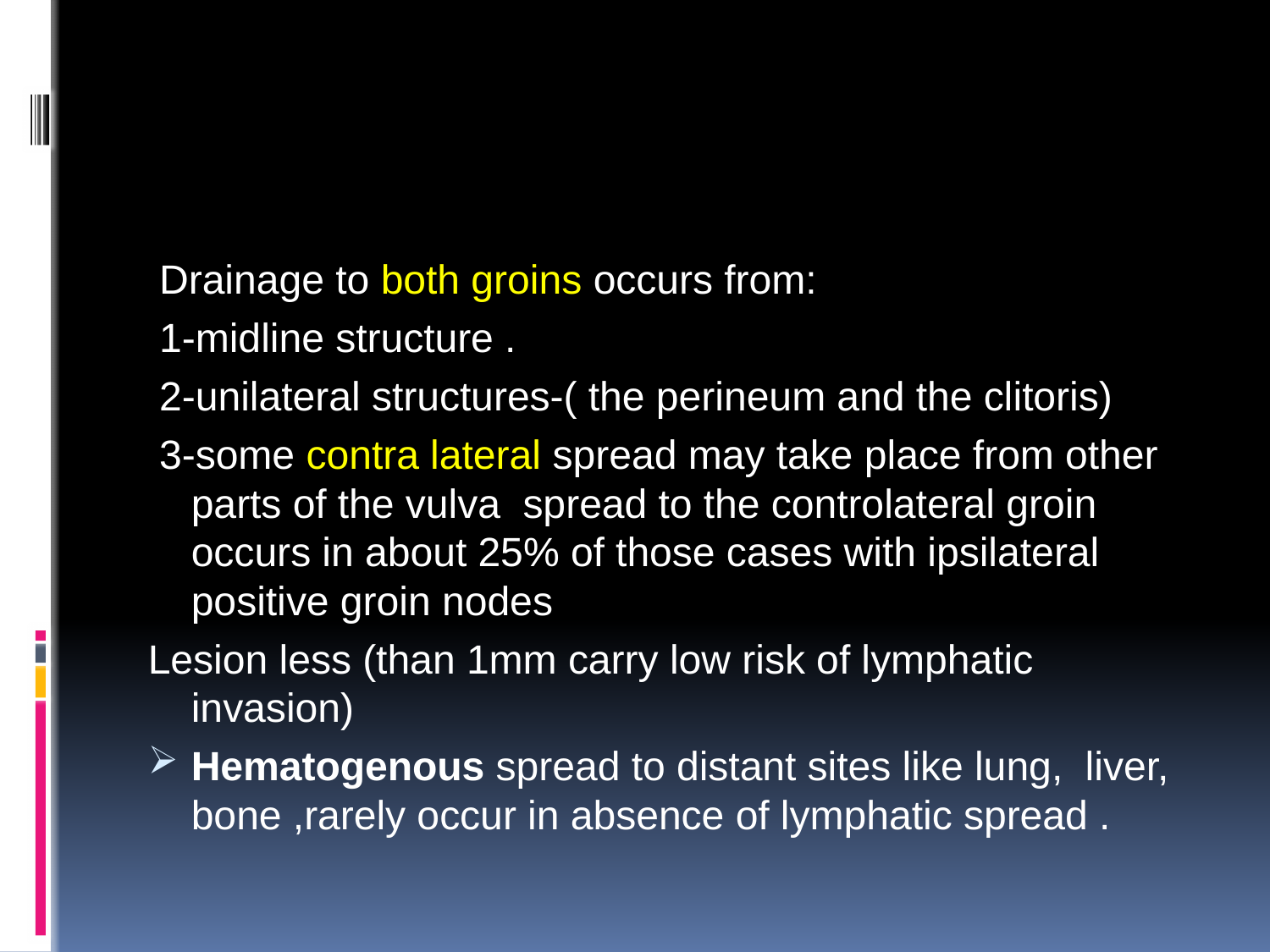

#
 Drainage to both groins occurs from:
 1-midline structure .
 2-unilateral structures-( the perineum and the clitoris)
 3-some contra lateral spread may take place from other parts of the vulva  spread to the controlateral groin occurs in about 25% of those cases with ipsilateral positive groin nodes
Lesion less (than 1mm carry low risk of lymphatic invasion)
Hematogenous spread to distant sites like lung,  liver, bone ,rarely occur in absence of lymphatic spread .